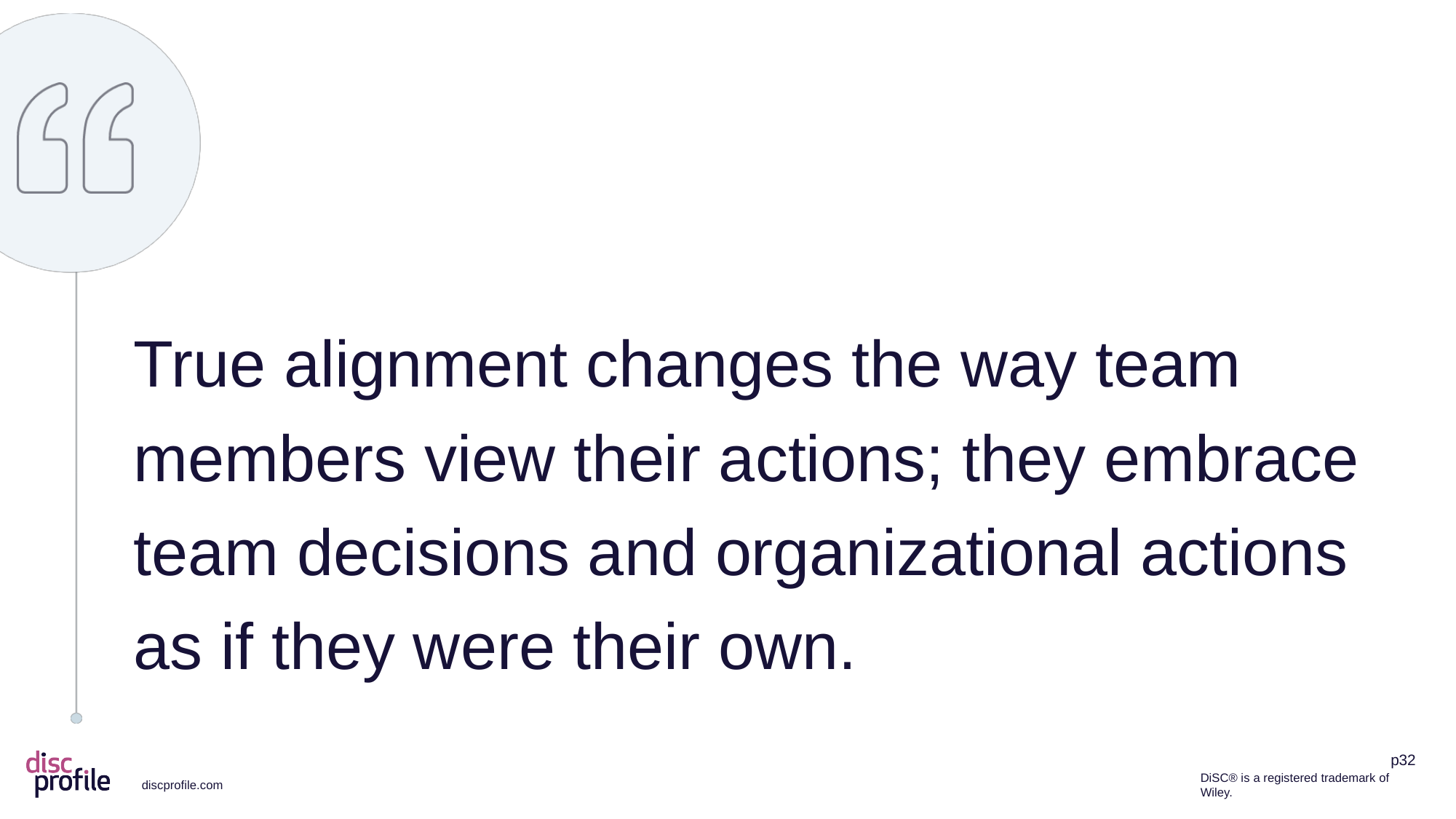

True alignment changes the way team members view their actions; they embrace team decisions and organizational actions as if they were their own.